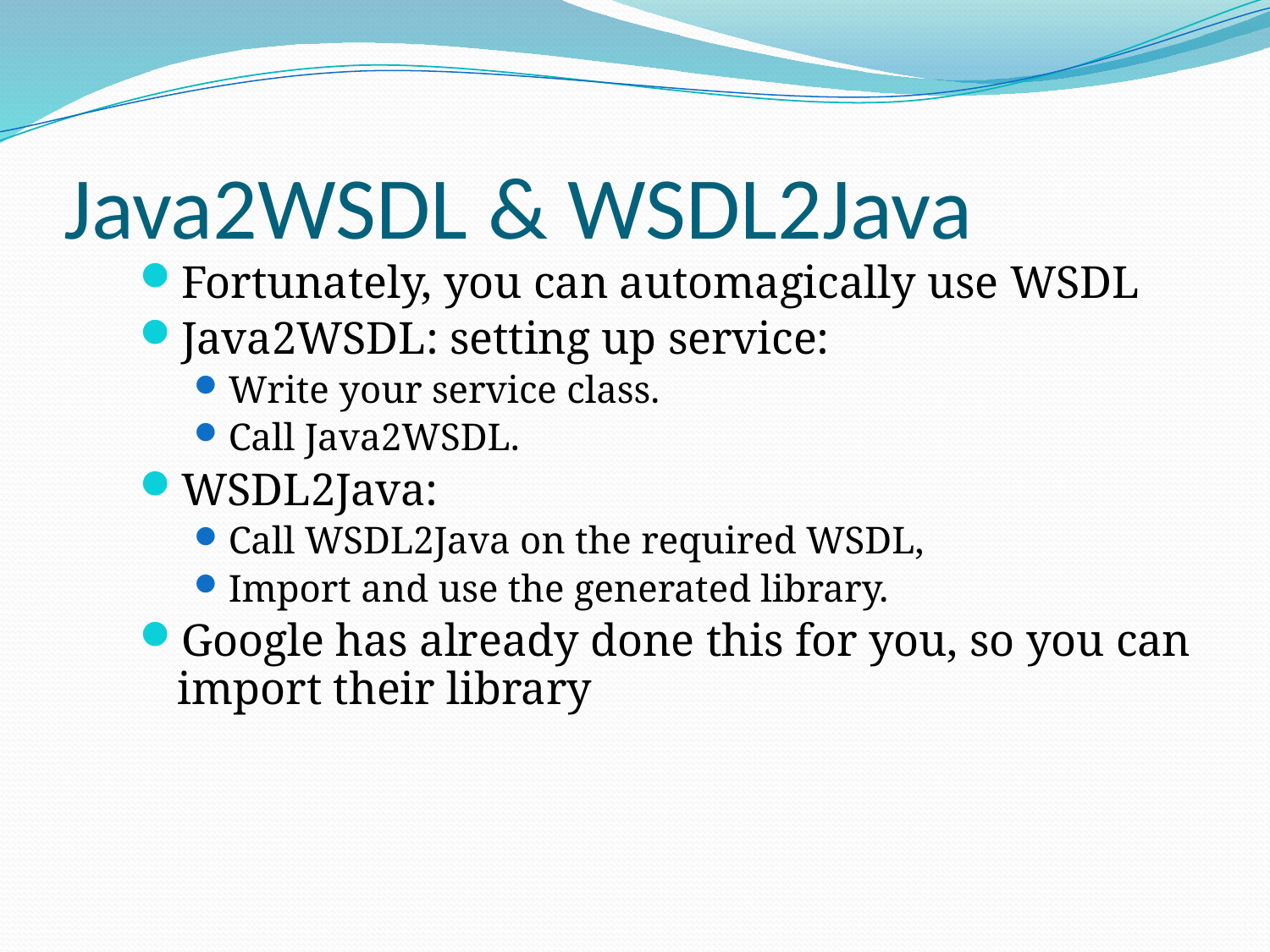

# Java2WSDL & WSDL2Java
Fortunately, you can automagically use WSDL
Java2WSDL: setting up service:
Write your service class.
Call Java2WSDL.
WSDL2Java:
Call WSDL2Java on the required WSDL,
Import and use the generated library.
Google has already done this for you, so you can import their library